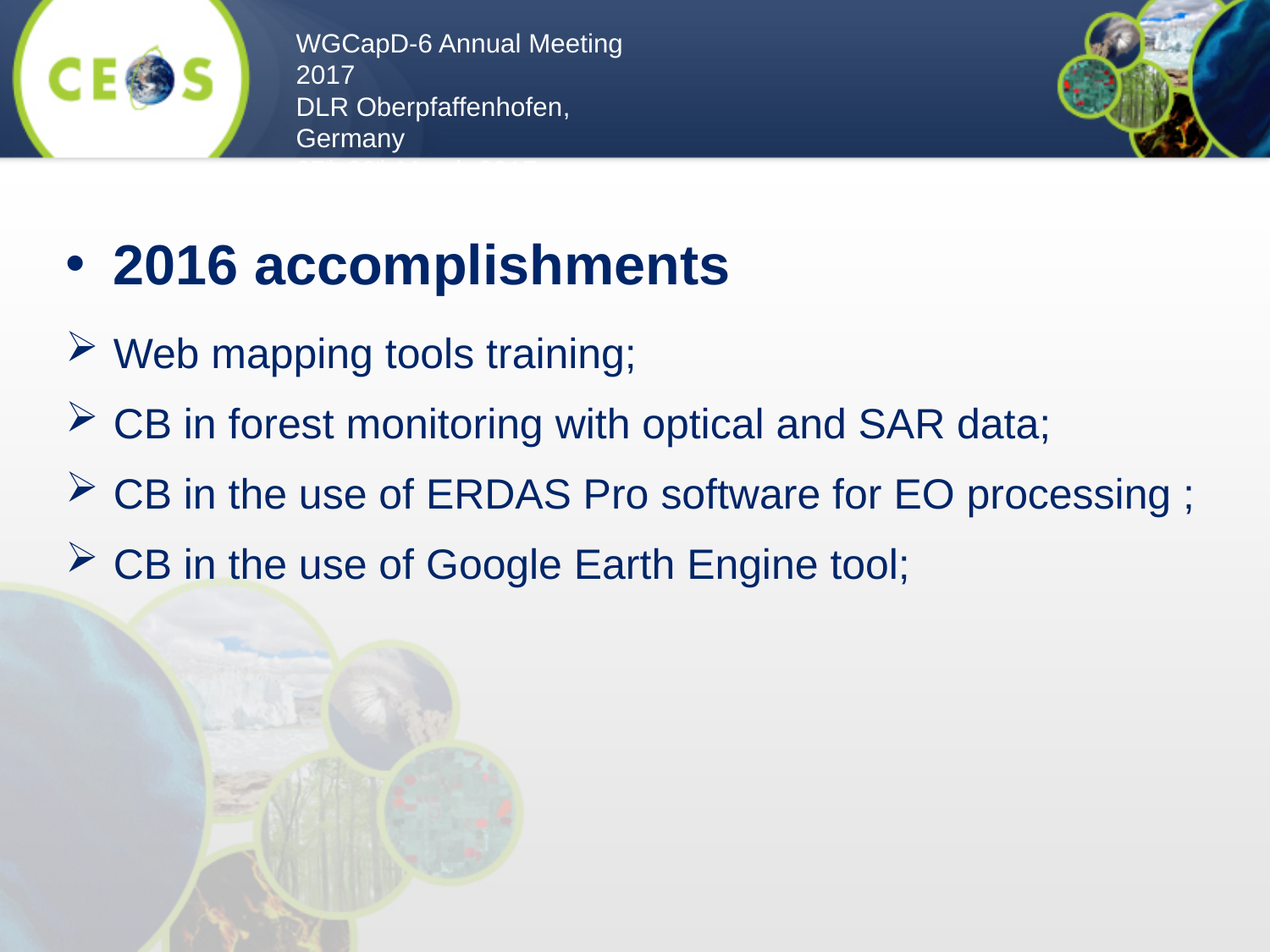

WGCapD-6 Annual Meeting 2017
DLR Oberpfaffenhofen, Germany
27th-29th March 2017
2016 accomplishments
Web mapping tools training;
CB in forest monitoring with optical and SAR data;
CB in the use of ERDAS Pro software for EO processing ;
CB in the use of Google Earth Engine tool;